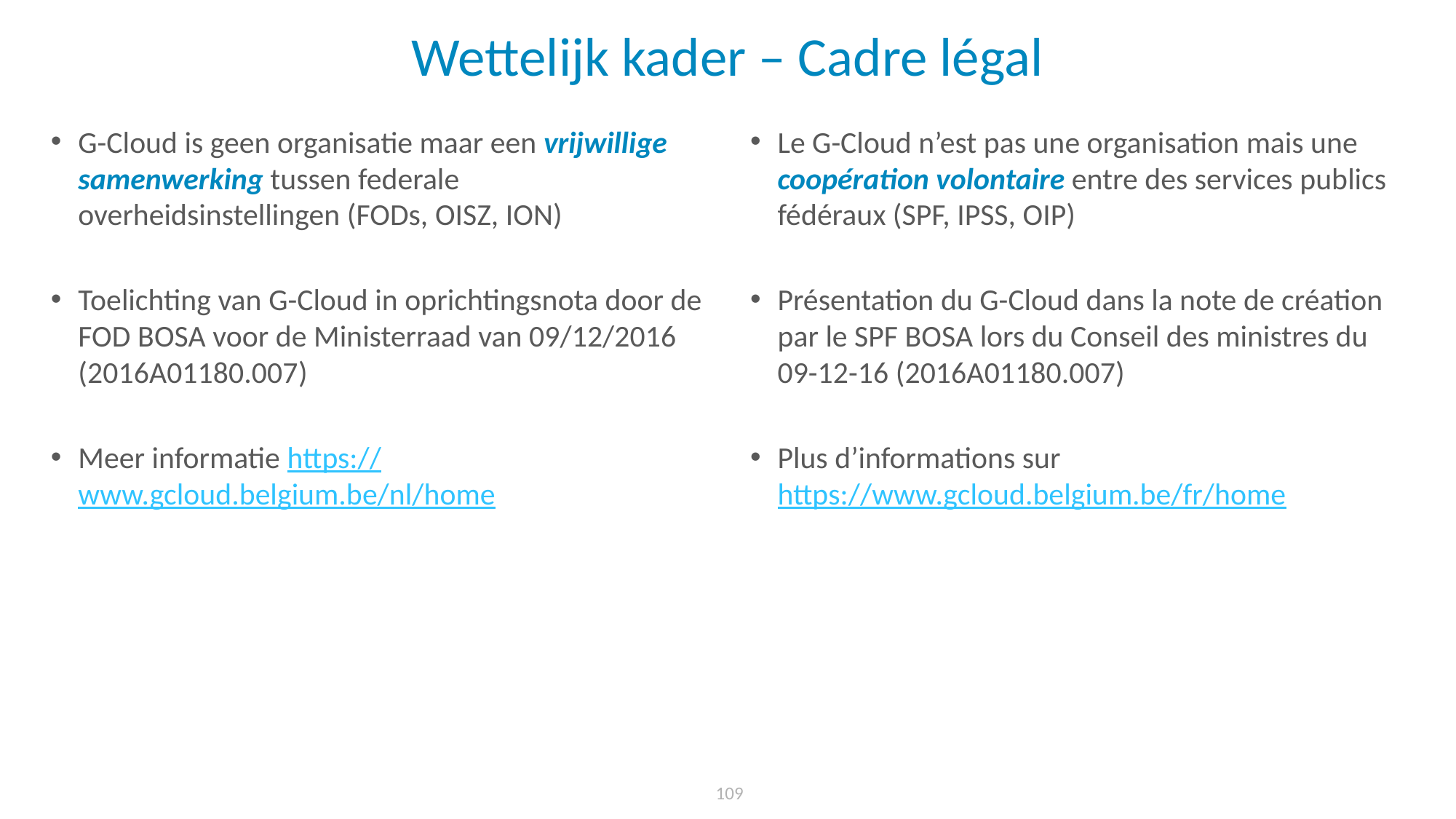

# Wettelijk kader – Cadre légal
G-Cloud is geen organisatie maar een vrijwillige samenwerking tussen federale overheidsinstellingen (FODs, OISZ, ION)

Toelichting van G-Cloud in oprichtingsnota door de FOD BOSA voor de Ministerraad van 09/12/2016 (2016A01180.007)

Meer informatie https://www.gcloud.belgium.be/nl/home

Le G-Cloud n’est pas une organisation mais une coopération volontaire entre des services publics fédéraux (SPF, IPSS, OIP)

Présentation du G-Cloud dans la note de création par le SPF BOSA lors du Conseil des ministres du 09-12-16 (2016A01180.007)

Plus d’informations sur https://www.gcloud.belgium.be/fr/home

109